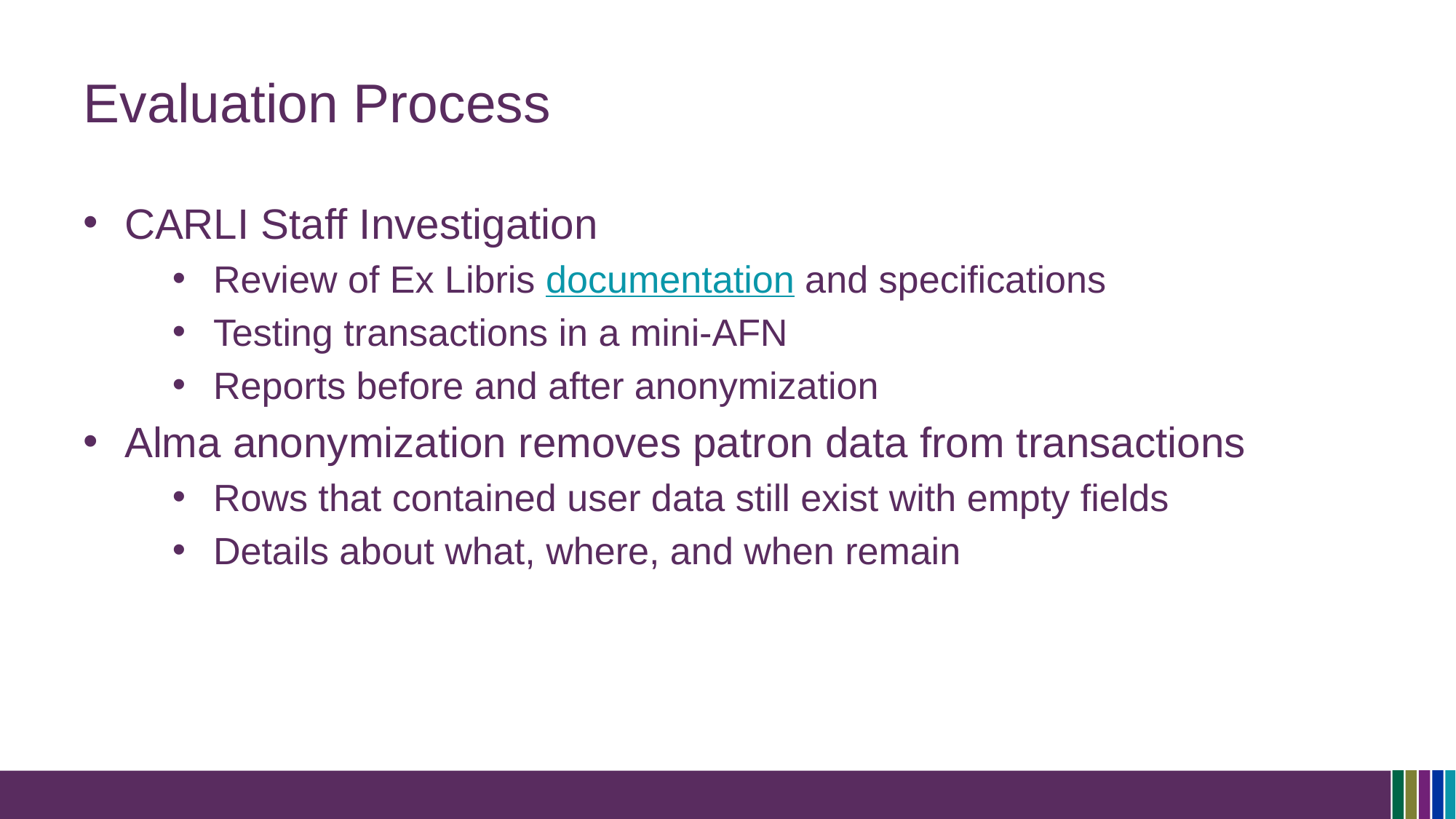

# Evaluation Process
CARLI Staff Investigation
Review of Ex Libris documentation and specifications
Testing transactions in a mini-AFN
Reports before and after anonymization
Alma anonymization removes patron data from transactions
Rows that contained user data still exist with empty fields
Details about what, where, and when remain